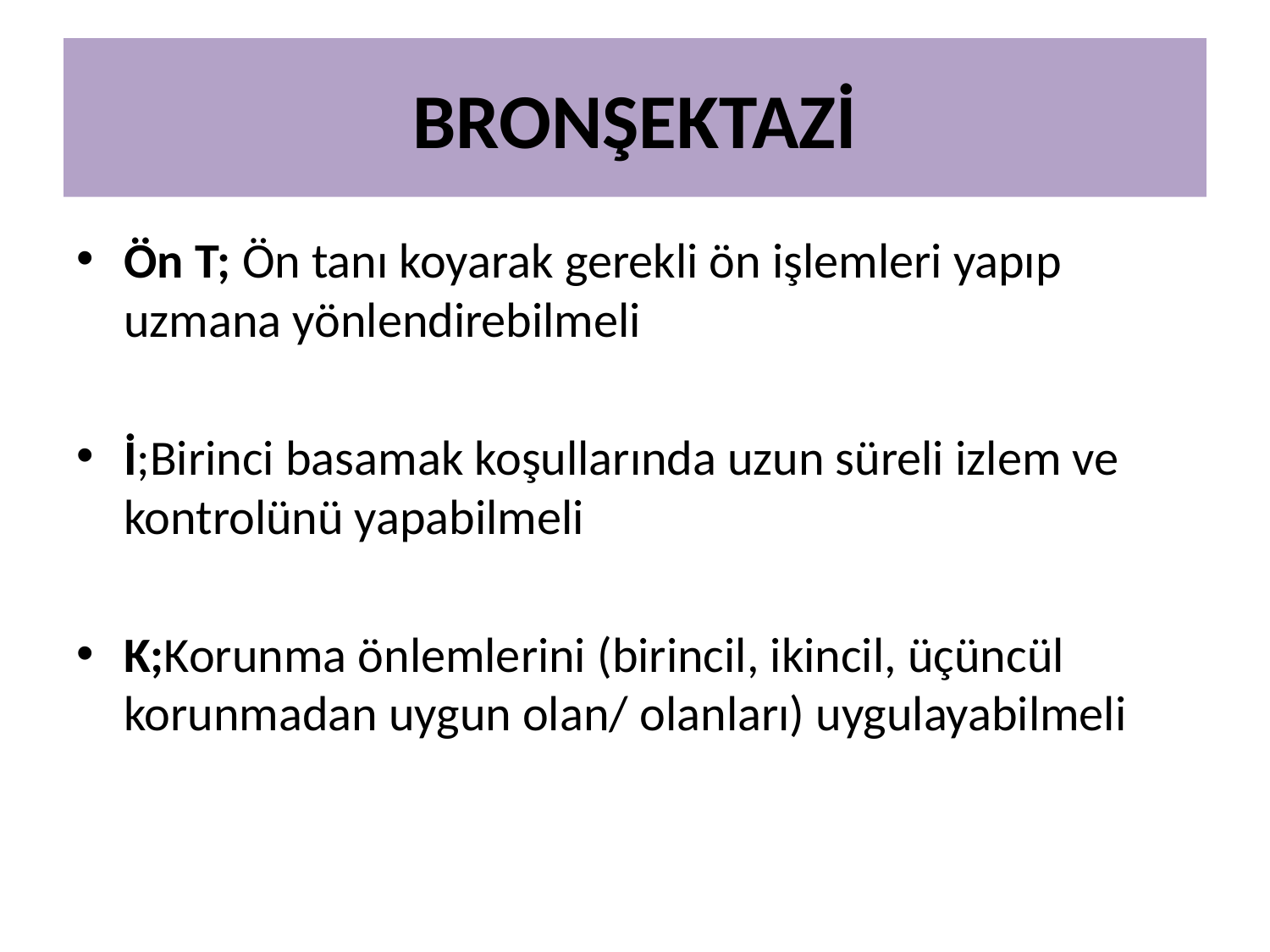

# BRONŞEKTAZİ
Ön T; Ön tanı koyarak gerekli ön işlemleri yapıp uzmana yönlendirebilmeli

İ;Birinci basamak koşullarında uzun süreli izlem ve kontrolünü yapabilmeli

K;Korunma önlemlerini (birincil, ikincil, üçüncül korunmadan uygun olan/ olanları) uygulayabilmeli